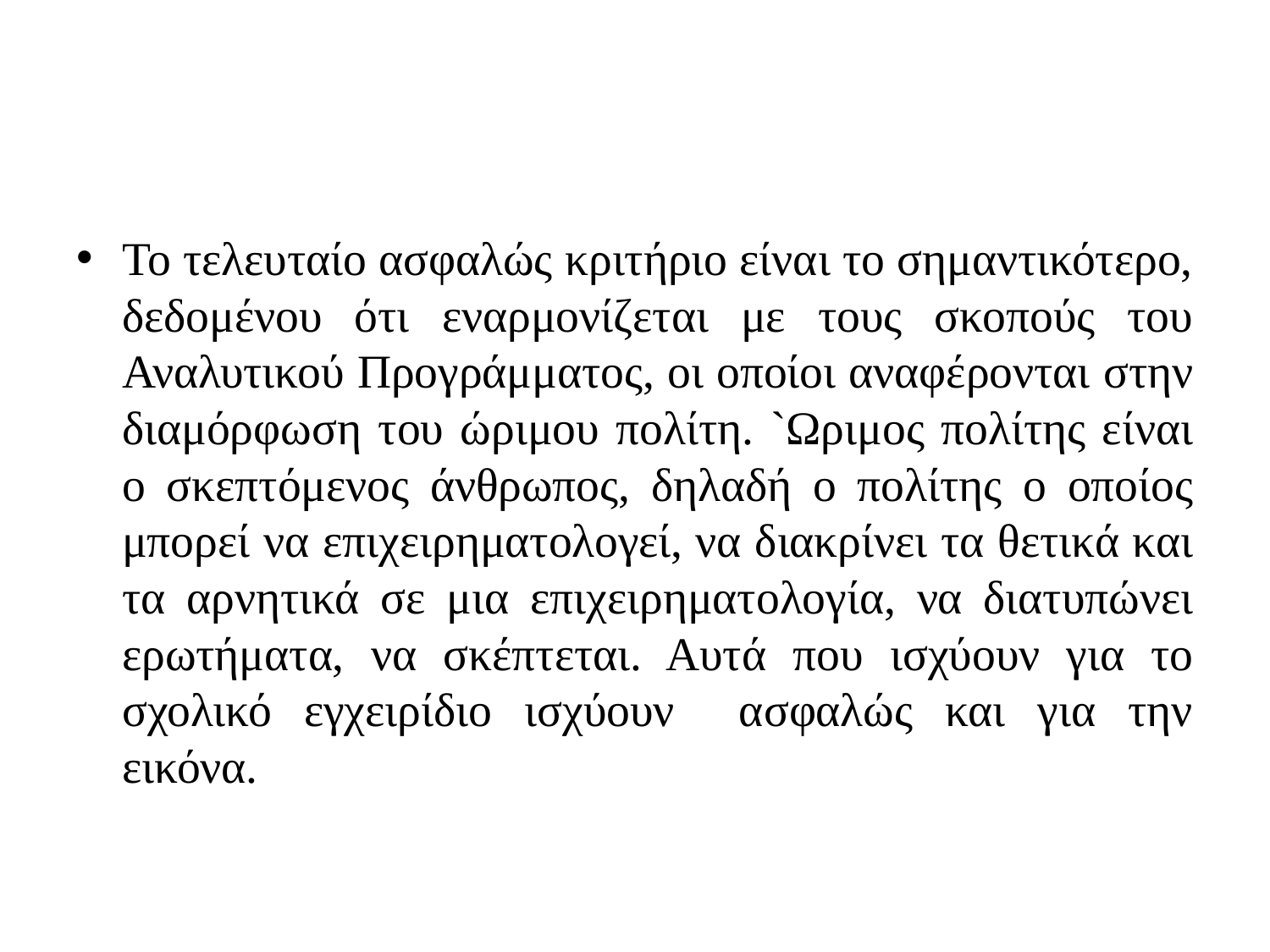

#
Το τελευταίο ασφαλώς κριτήριο είναι το σημαντικότερο, δεδομένου ότι εναρμονίζεται με τους σκοπούς του Αναλυτικού Προγράμματος, οι οποίοι αναφέρονται στην διαμόρφωση του ώριμου πολίτη. `Ωριμος πολίτης είναι ο σκεπτόμενος άνθρωπος, δηλαδή ο πολίτης ο οποίος μπορεί να επιχειρηματολογεί, να διακρίνει τα θετικά και τα αρνητικά σε μια επιχειρηματολογία, να διατυπώνει ερωτήματα, να σκέπτεται. Αυτά που ισχύουν για το σχολικό εγχειρίδιο ισχύουν  ασφαλώς και για την εικόνα.